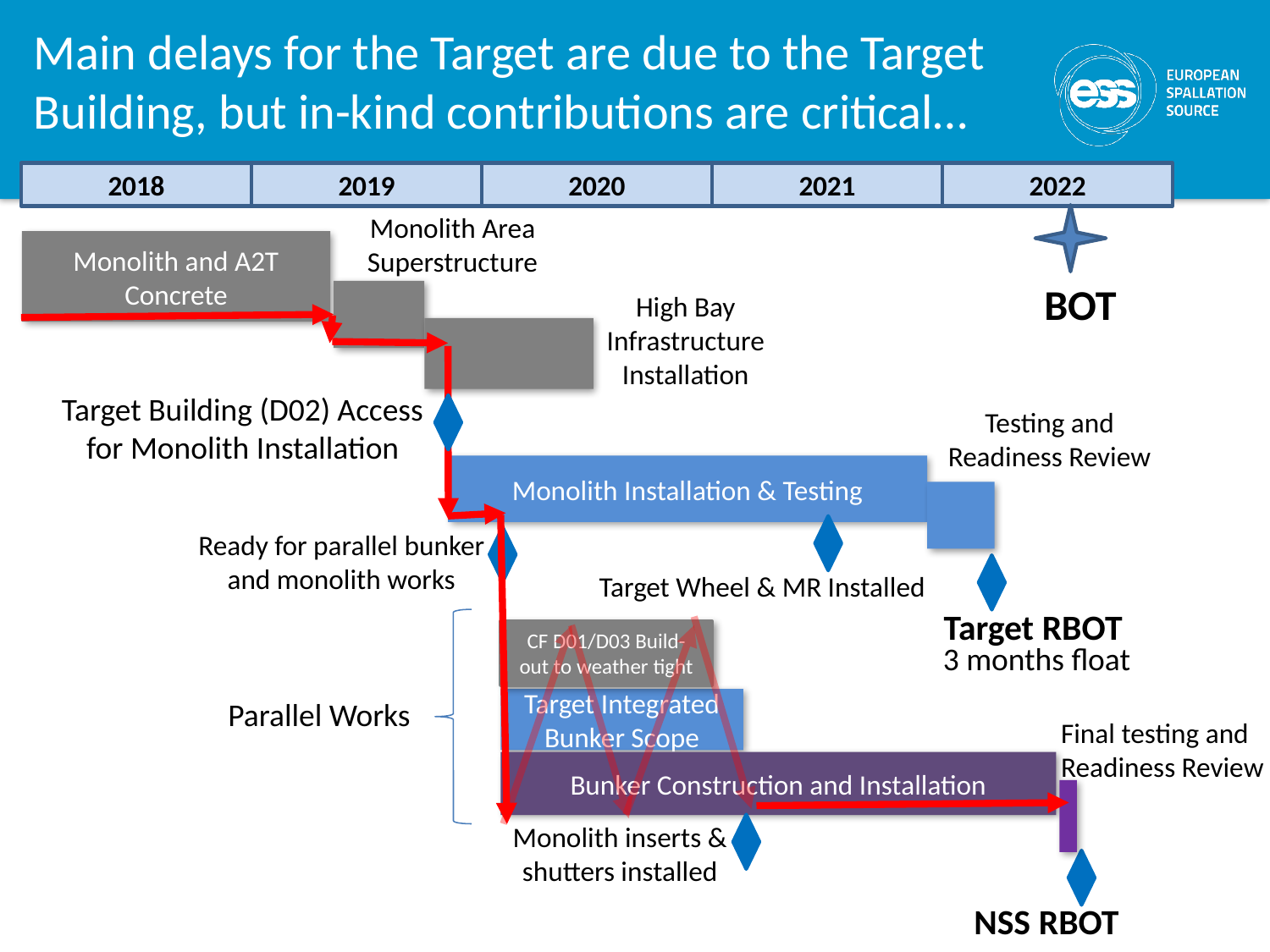

# Main delays for the Target are due to the Target Building, but in-kind contributions are critical…
2018
2019
2020
2021
2022
Monolith Area Superstructure

Monolith and A2T Concrete
BOT

High Bay Infrastructure Installation

Target Building (D02) Access for Monolith Installation

Testing and Readiness Review
Monolith Installation & Testing

Ready for parallel bunker and monolith works

Target Wheel & MR Installed
Target RBOT

CF D01/D03 Build-out to weather tight
3 months float
Parallel Works
Target Integrated Bunker Scope
Final testing and Readiness Review
Bunker Construction and Installation

Monolith inserts & shutters installed

NSS RBOT